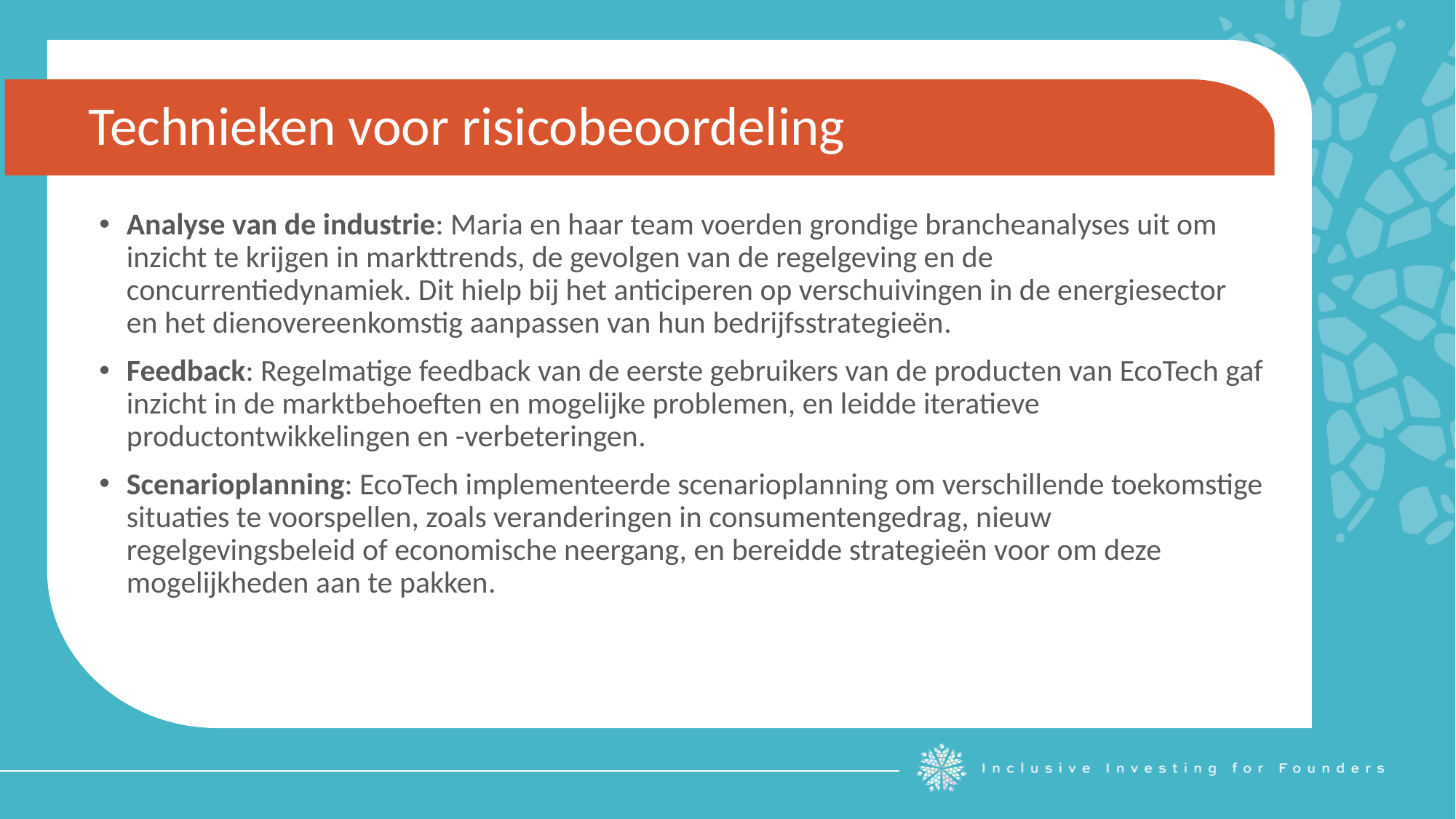

Technieken voor risicobeoordeling
Analyse van de industrie: Maria en haar team voerden grondige brancheanalyses uit om inzicht te krijgen in markttrends, de gevolgen van de regelgeving en de concurrentiedynamiek. Dit hielp bij het anticiperen op verschuivingen in de energiesector en het dienovereenkomstig aanpassen van hun bedrijfsstrategieën.
Feedback: Regelmatige feedback van de eerste gebruikers van de producten van EcoTech gaf inzicht in de marktbehoeften en mogelijke problemen, en leidde iteratieve productontwikkelingen en -verbeteringen.
Scenarioplanning: EcoTech implementeerde scenarioplanning om verschillende toekomstige situaties te voorspellen, zoals veranderingen in consumentengedrag, nieuw regelgevingsbeleid of economische neergang, en bereidde strategieën voor om deze mogelijkheden aan te pakken.